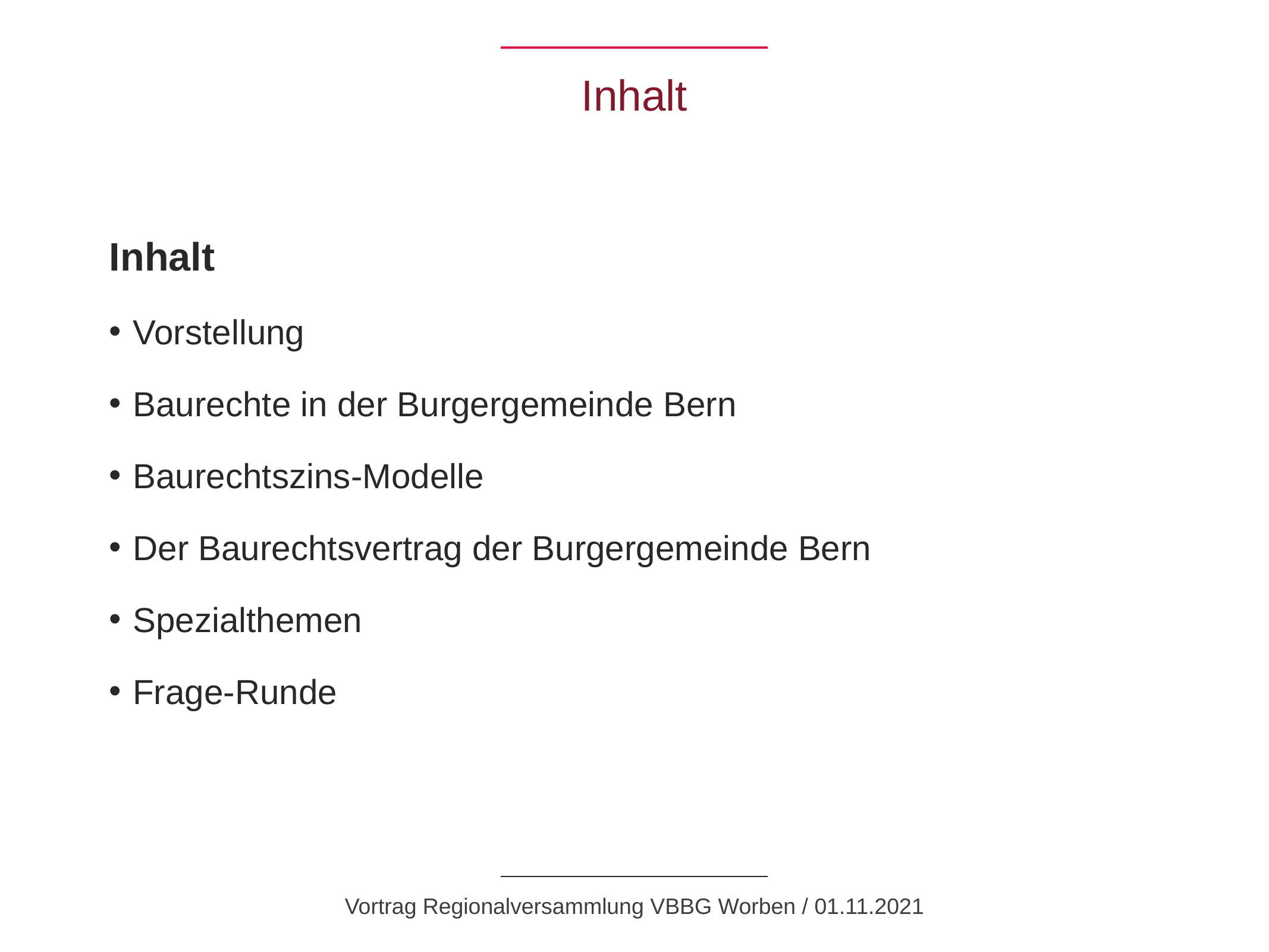

# Inhalt
Inhalt
Vorstellung
Baurechte in der Burgergemeinde Bern
Baurechtszins-Modelle
Der Baurechtsvertrag der Burgergemeinde Bern
Spezialthemen
Frage-Runde

Vortrag Regionalversammlung VBBG Worben / 01.11.2021